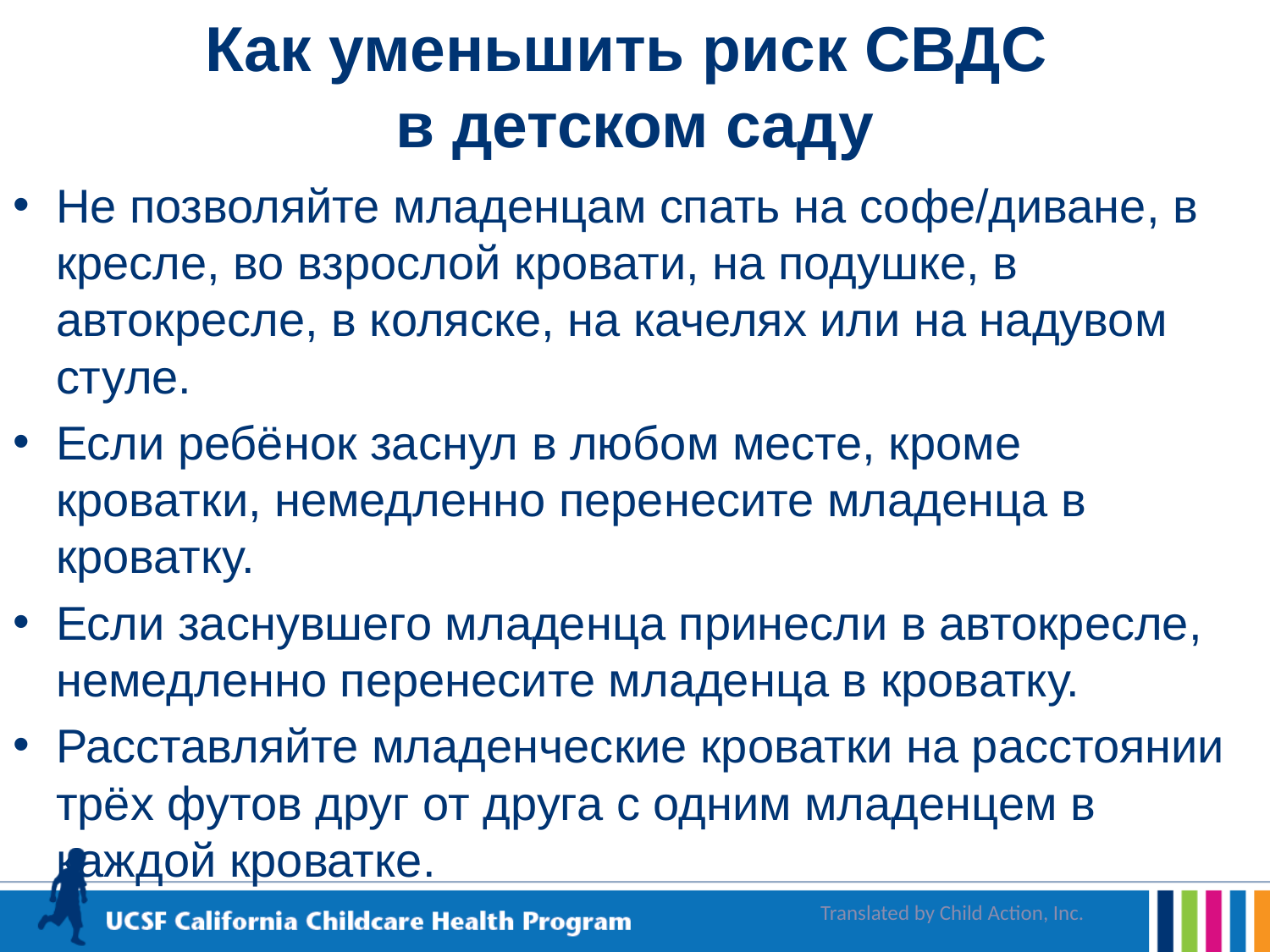

# Как уменьшить риск СВДС в детском саду
Не позволяйте младенцам спать на софе/диване, в кресле, во взрослой кровати, на подушке, в автокресле, в коляске, на качелях или на надувом стуле.
Если ребёнок заснул в любом месте, кроме кроватки, немедленно перенесите младенца в кроватку.
Если заснувшего младенца принесли в автокресле, немедленно перенесите младенца в кроватку.
Расставляйте младенческие кроватки на расстоянии трёх футов друг от друга с одним младенцем в каждой кроватке.

Translated by Child Action, Inc.